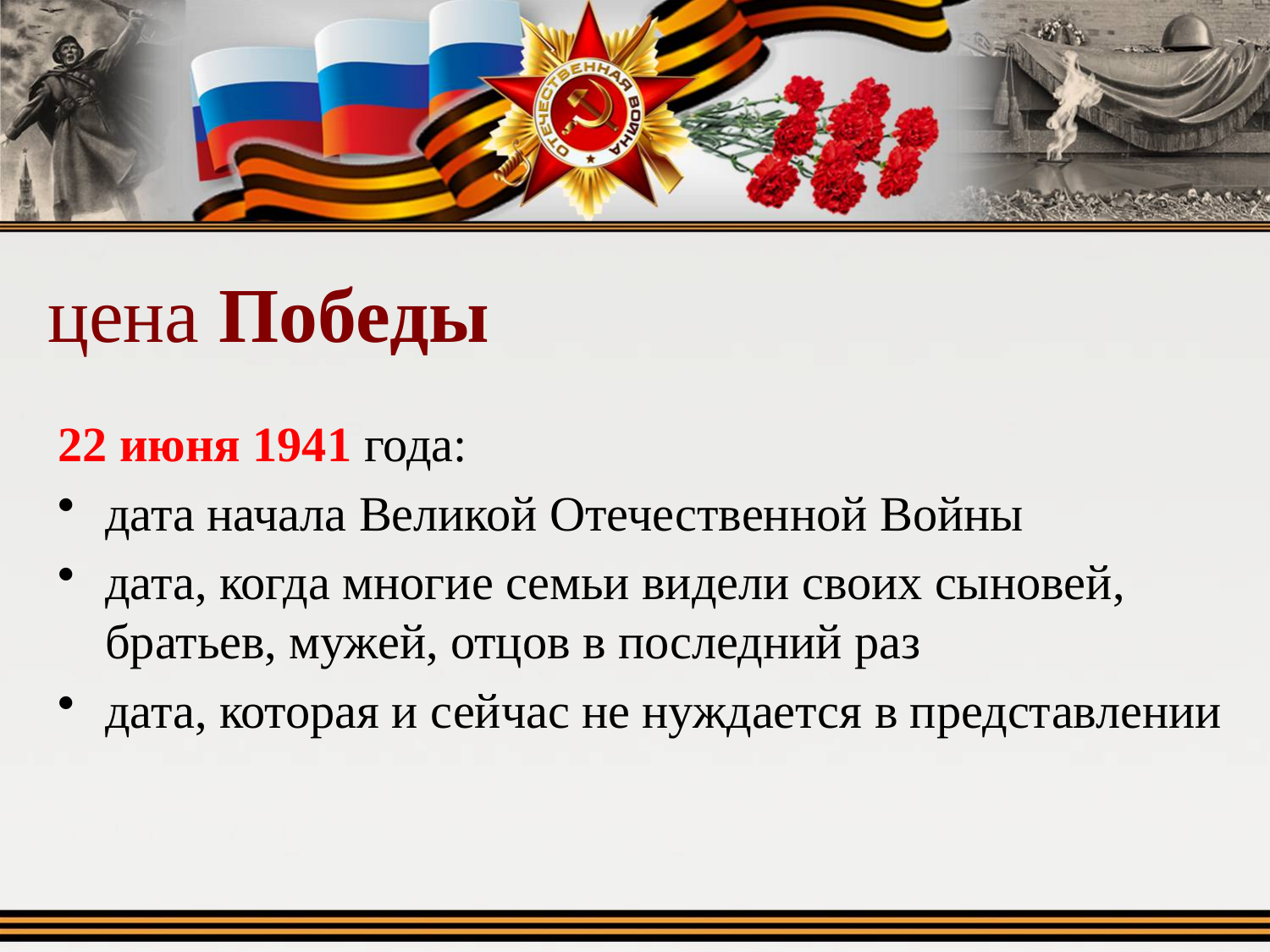

# цена Победы
22 июня 1941 года:
дата начала Великой Отечественной Войны
дата, когда многие семьи видели своих сыновей, братьев, мужей, отцов в последний раз
дата, которая и сейчас не нуждается в представлении